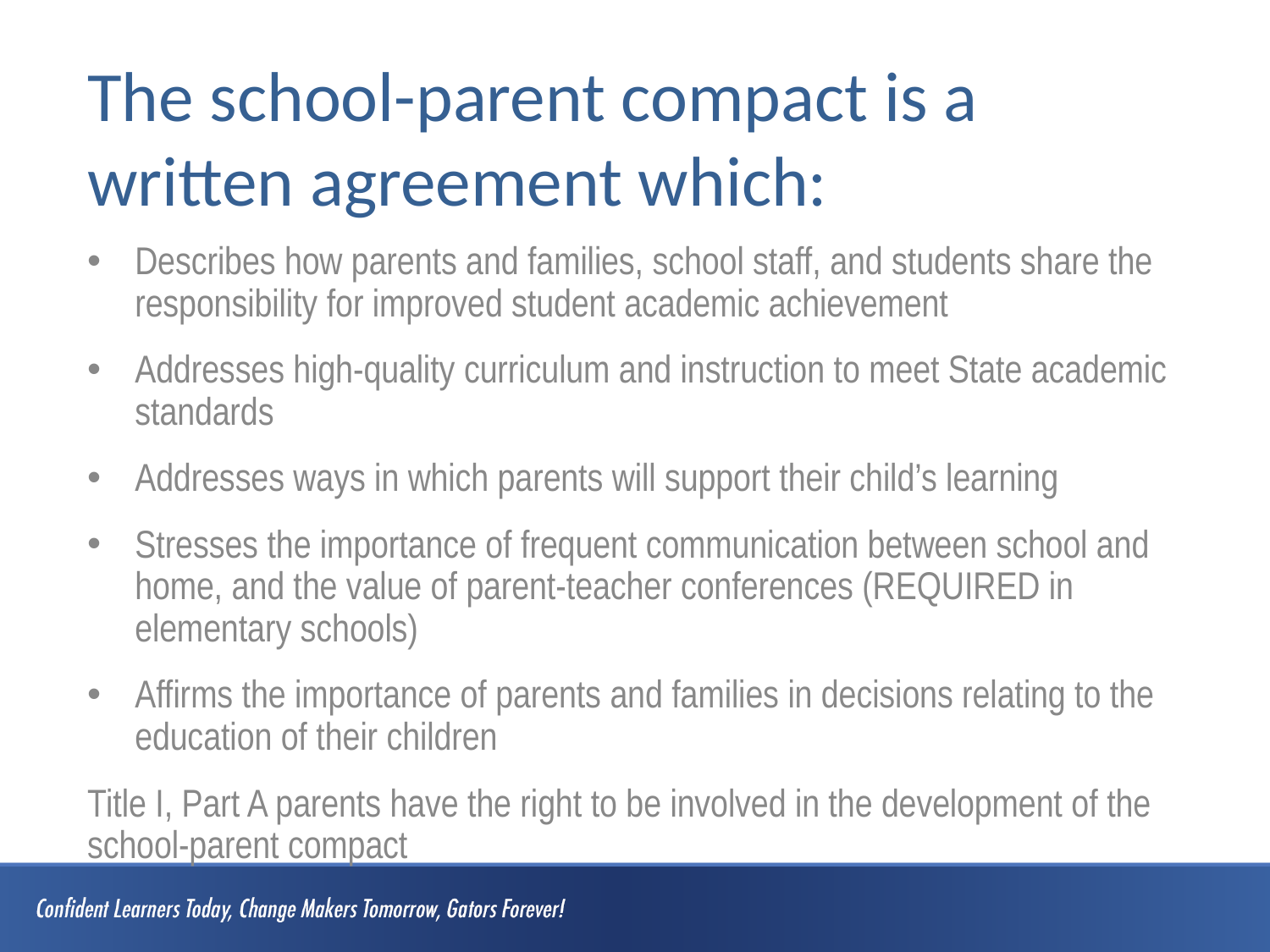

# The school-parent compact is a written agreement which:
Describes how parents and families, school staff, and students share the responsibility for improved student academic achievement
Addresses high-quality curriculum and instruction to meet State academic standards
Addresses ways in which parents will support their child’s learning
Stresses the importance of frequent communication between school and home, and the value of parent-teacher conferences (REQUIRED in elementary schools)
Affirms the importance of parents and families in decisions relating to the education of their children
Title I, Part A parents have the right to be involved in the development of the school-parent compact